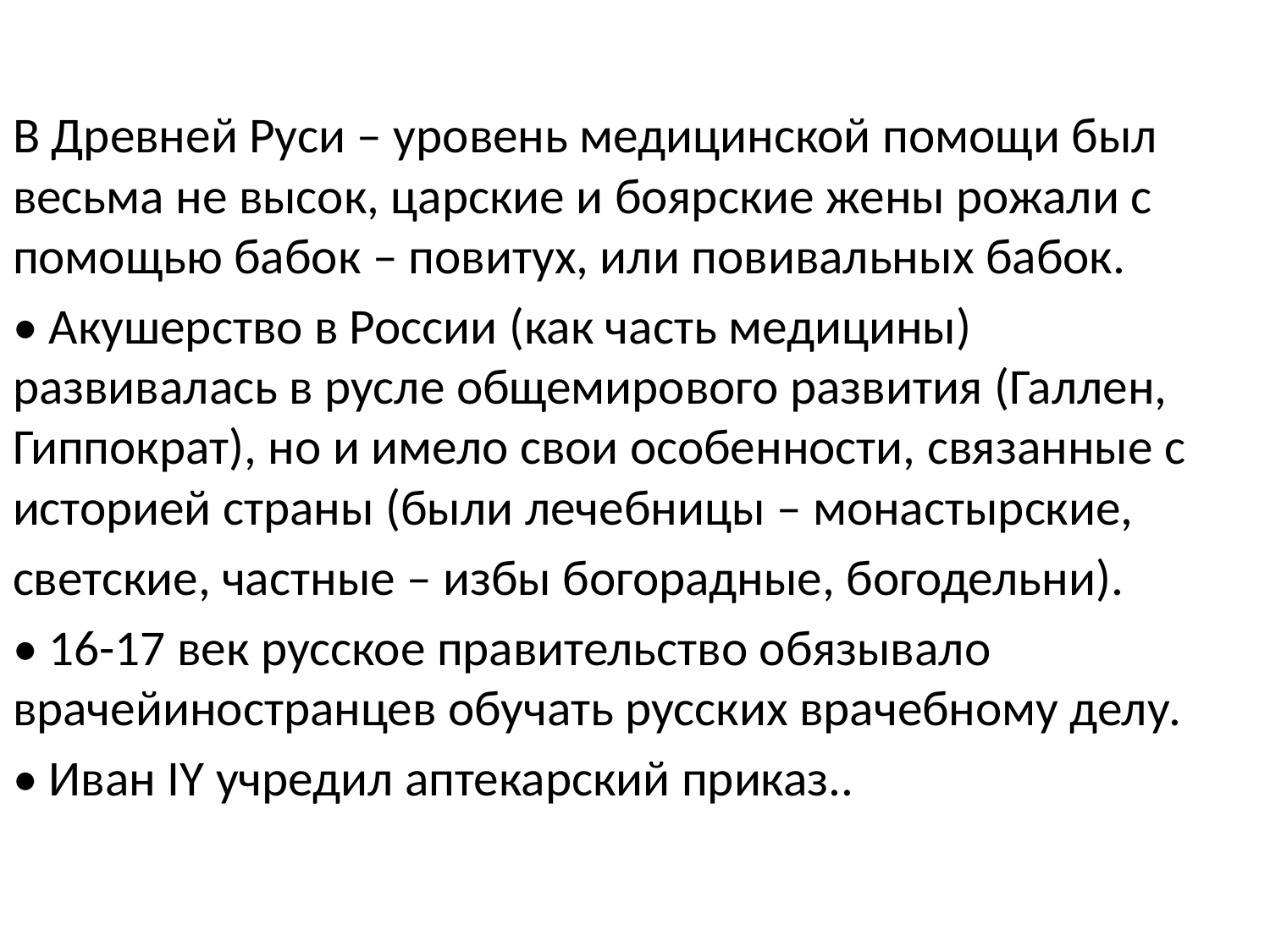

В Древней Руси – уровень медицинской помощи был весьма не высок, царские и боярские жены рожали с помощью бабок – повитух, или повивальных бабок.
• Акушерство в России (как часть медицины) развивалась в русле общемирового развития (Галлен, Гиппократ), но и имело свои особенности, связанные с историей страны (были лечебницы – монастырские,
светские, частные – избы богорадные, богодельни).
• 16-17 век русское правительство обязывало врачейиностранцев обучать русских врачебному делу.
• Иван IY учредил аптекарский приказ..